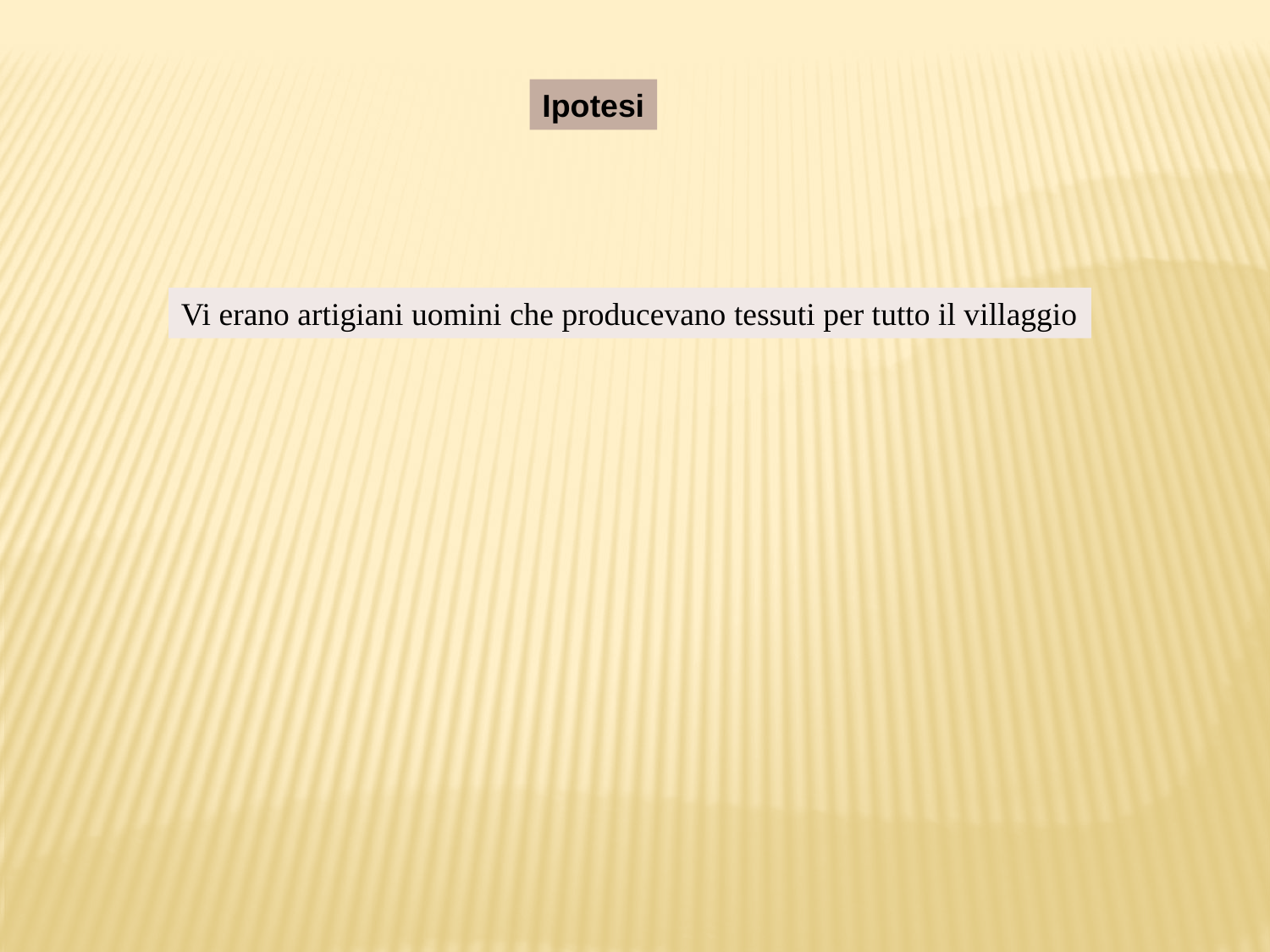

Ipotesi
Vi erano artigiani uomini che producevano tessuti per tutto il villaggio